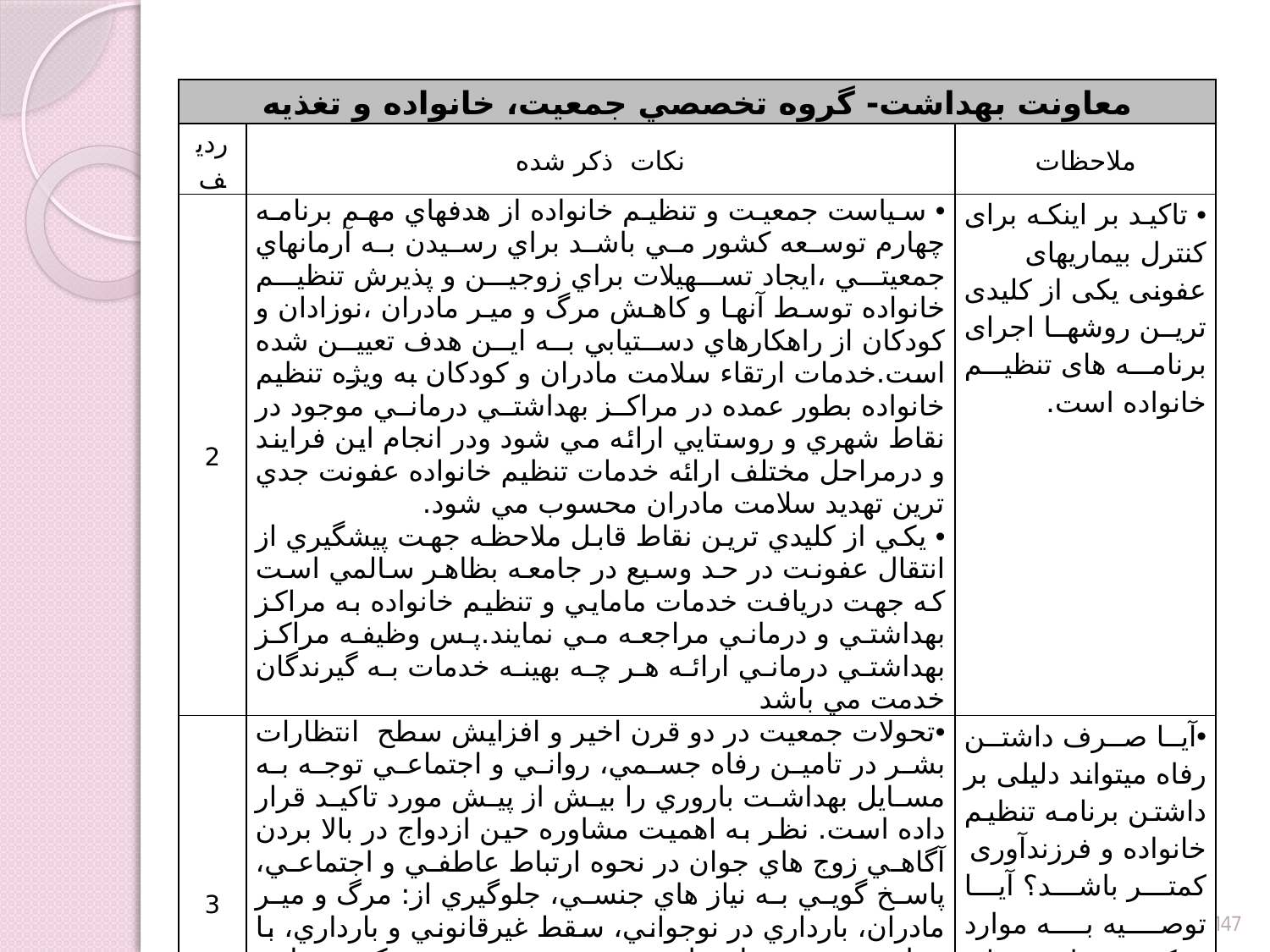

| معاونت بهداشت- گروه تخصصي جمعيت، خانواده و تغذيه |  |  |
| --- | --- | --- |
| ردیف | نکات ذکر شده | ملاحظات |
| 2 | سياست جمعيت و تنظيم خانواده از هدفهاي مهم برنامه چهارم توسعه كشور مي باشد براي رسيدن به آرمانهاي جمعيتي ،ايجاد تسهيلات براي زوجين و پذيرش تنظيم خانواده توسط آنها و كاهش مرگ و مير مادران ،نوزادان و كودكان از راهكارهاي دستيابي به اين هدف تعيين شده است.خدمات ارتقاء سلامت مادران و كودكان به ويژه تنظيم خانواده بطور عمده در مراكز بهداشتي درماني موجود در نقاط شهري و روستايي ارائه مي شود ودر انجام اين فرايند و درمراحل مختلف ارائه خدمات تنظيم خانواده عفونت جدي ترين تهديد سلامت مادران محسوب مي شود. يكي از كليدي ترين نقاط قابل ملاحظه جهت پيشگيري از انتقال عفونت در حد وسيع در جامعه بظاهر سالمي است كه جهت دريافت خدمات مامايي و تنظيم خانواده به مراكز بهداشتي و درماني مراجعه مي نمايند.پس وظيفه مراكز بهداشتي درماني ارائه هر چه بهينه خدمات به گيرندگان خدمت مي باشد | تاکید بر اینکه برای کنترل بیماریهای عفونی یکی از کلیدی ترین روشها اجرای برنامه های تنظیم خانواده است. |
| 3 | تحولات جمعيت در دو قرن اخير و افزايش سطح انتظارات بشر در تامين رفاه جسمي، رواني و اجتماعي توجه به مسايل بهداشت باروري را بيش از پيش مورد تاكيد قرار داده است. نظر به اهميت مشاوره حين ازدواج در بالا بردن آگاهي زوج هاي جوان در نحوه ارتباط عاطفي و اجتماعي، پاسخ گويي به نياز هاي جنسي، جلوگيري از: مرگ و مير مادران، بارداري در نوجواني، سقط غيرقانوني و بارداري، با برنامه ريزي ميتوان با تشويق زوجين جهت شركت در اين كلاس ها گام مهمي برداشت. | آیا صرف داشتن رفاه می­تواند دلیلی بر داشتن برنامه تنظیم خانواده و فرزندآوری کمتر باشد؟ آیا توصیه به موارد مذکور در راستای کنترل جمعیت و محدود کردن بارداری نیست؟ |
147